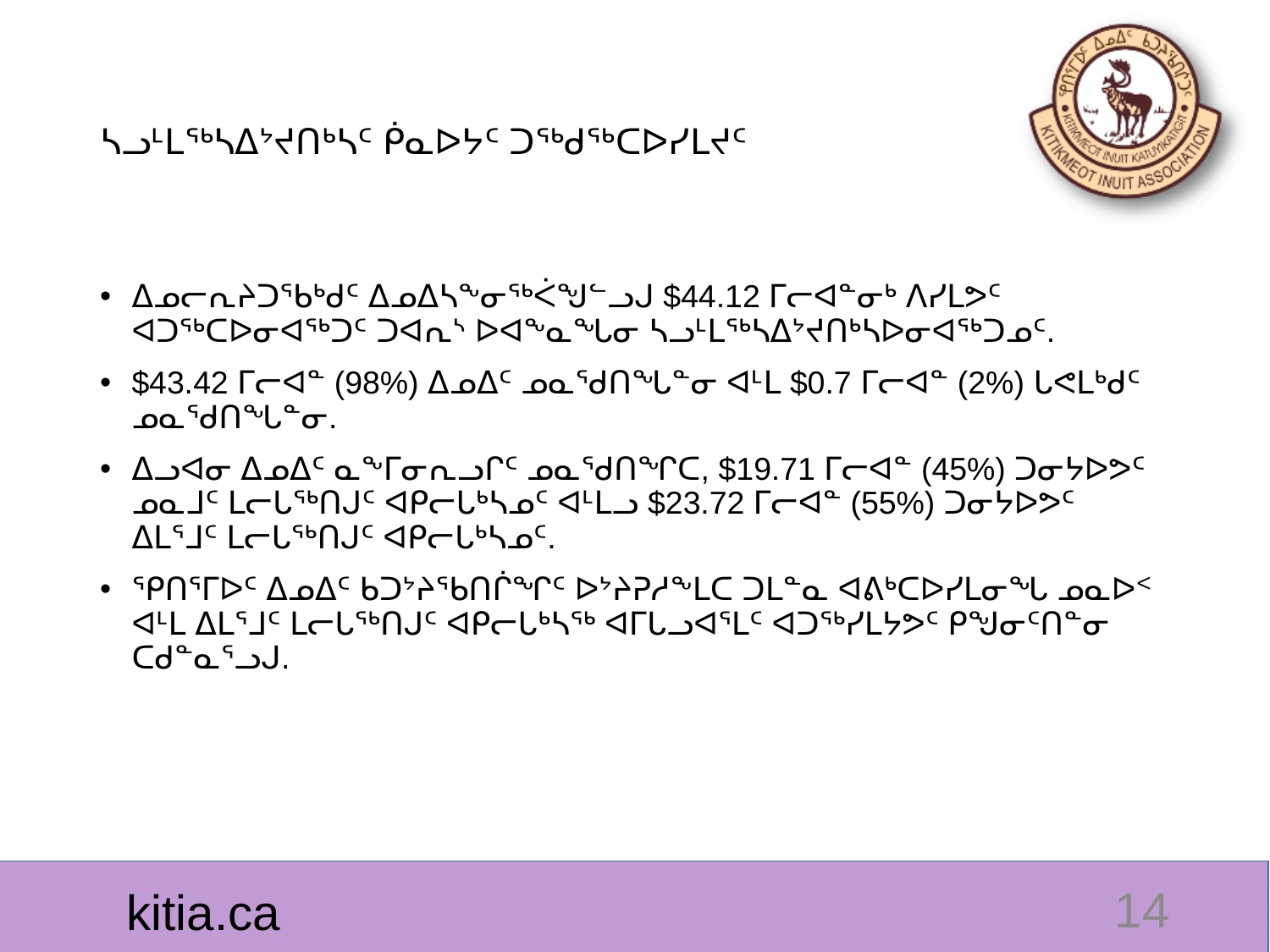

# ᓴᓗᒻᒪᖅᓴᐃᔾᔪᑎᒃᓴᑦ ᑮᓇᐅᔭᑦ ᑐᖅᑯᖅᑕᐅᓯᒪᔪᑦ

ᐃᓄᓕᕆᔨᑐᖃᒃᑯᑦ ᐃᓄᐃᓴᖕᓂᖅᐹᖑᓪᓗᒍ $44.12 ᒥᓕᐊᓐᓂᒃ ᐱᓯᒪᕗᑦ ᐊᑐᖅᑕᐅᓂᐊᖅᑐᑦ ᑐᐊᕆᔅ ᐅᐊᖕᓇᖓᓂ ᓴᓗᒻᒪᖅᓴᐃᔾᔪᑎᒃᓴᐅᓂᐊᖅᑐᓄᑦ.
$43.42 ᒥᓕᐊᓐ (98%) ᐃᓄᐃᑦ ᓄᓇᖁᑎᖓᓐᓂ ᐊᒻᒪ $0.7 ᒥᓕᐊᓐ (2%) ᒐᕙᒪᒃᑯᑦ ᓄᓇᖁᑎᖓᓐᓂ.
ᐃᓗᐊᓂ ᐃᓄᐃᑦ ᓇᖕᒥᓂᕆᓗᒋᑦ ᓄᓇᖁᑎᖏᑕ, $19.71 ᒥᓕᐊᓐ (45%) ᑐᓂᔭᐅᕗᑦ ᓄᓇᒧᑦ ᒪᓕᒐᖅᑎᒍᑦ ᐊᑭᓕᒐᒃᓴᓄᑦ ᐊᒻᒪᓗ $23.72 ᒥᓕᐊᓐ (55%) ᑐᓂᔭᐅᕗᑦ ᐃᒪᕐᒧᑦ ᒪᓕᒐᖅᑎᒍᑦ ᐊᑭᓕᒐᒃᓴᓄᑦ.
ᕿᑎᕐᒥᐅᑦ ᐃᓄᐃᑦ ᑲᑐᔾᔨᖃᑎᒌᖏᑦ ᐅᔾᔨᕈᓱᖕᒪᑕ ᑐᒪᓐᓇ ᐊᕕᒃᑕᐅᓯᒪᓂᖓ ᓄᓇᐅᑉ ᐊᒻᒪ ᐃᒪᕐᒧᑦ ᒪᓕᒐᖅᑎᒍᑦ ᐊᑭᓕᒐᒃᓴᖅ ᐊᒥᒐᓗᐊᕐᒪᑦ ᐊᑐᖅᓯᒪᔭᕗᑦ ᑭᖑᓂᑦᑎᓐᓂ ᑕᑯᓐᓇᕐᓗᒍ.

14